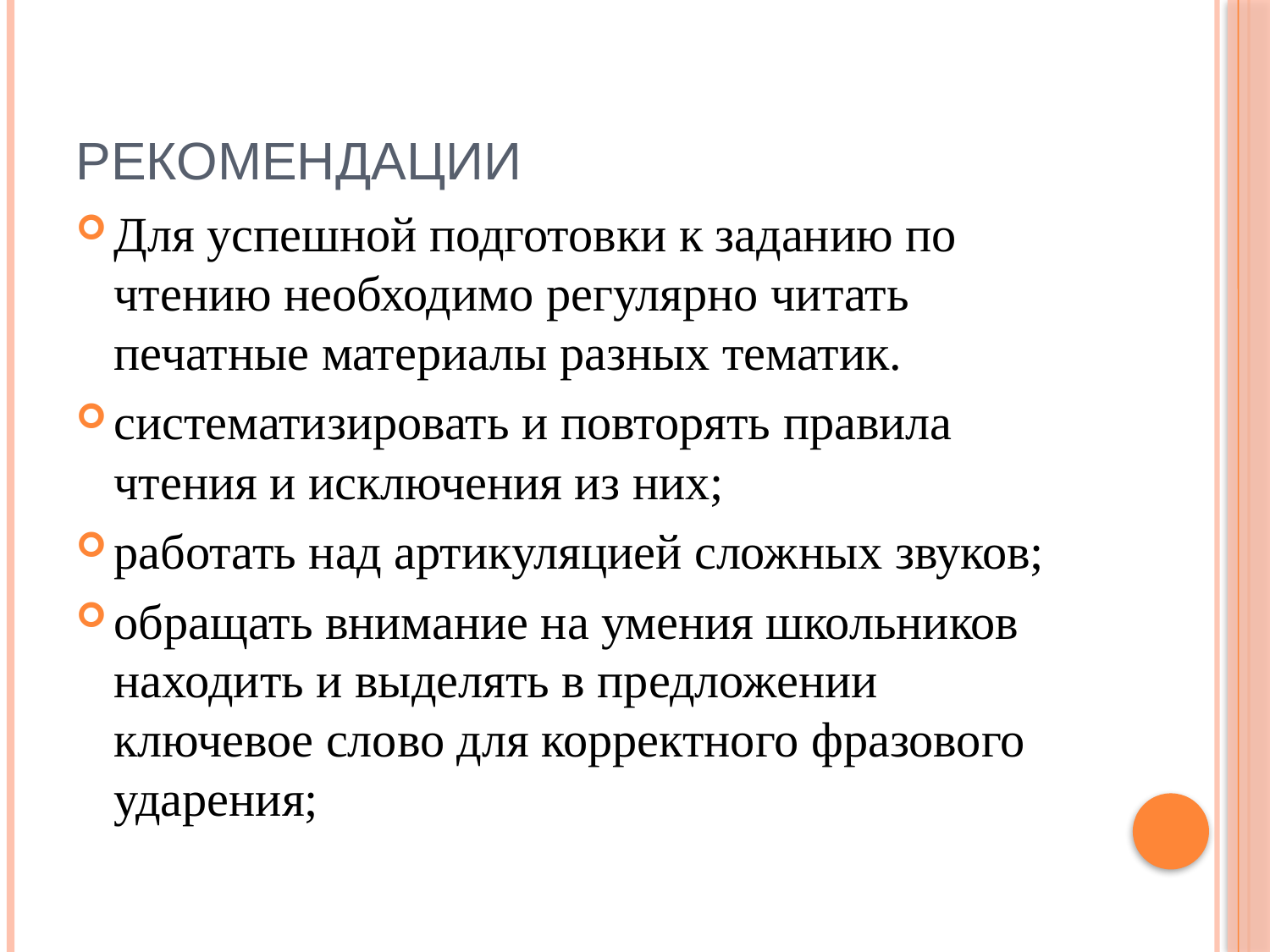

# Рекомендации
Для успешной подготовки к заданию по чтению необходимо регулярно читать печатные материалы разных тематик.
систематизировать и повторять правила чтения и исключения из них;
работать над артикуляцией сложных звуков;
обращать внимание на умения школьников находить и выделять в предложении ключевое слово для корректного фразового ударения;